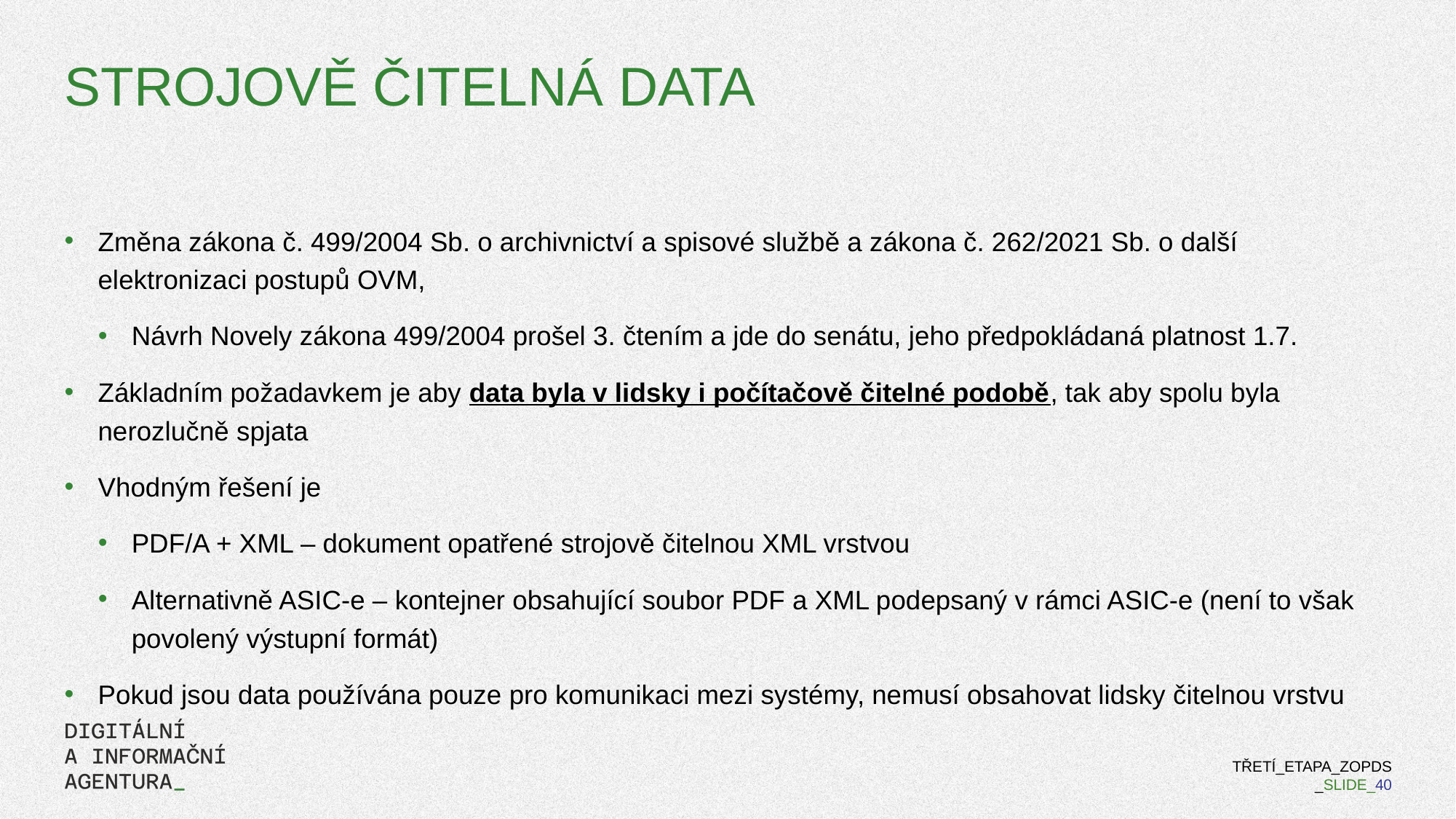

# Strojově čitelná data
Změna zákona č. 499/2004 Sb. o archivnictví a spisové službě a zákona č. 262/2021 Sb. o další elektronizaci postupů OVM,
Návrh Novely zákona 499/2004 prošel 3. čtením a jde do senátu, jeho předpokládaná platnost 1.7.
Základním požadavkem je aby data byla v lidsky i počítačově čitelné podobě, tak aby spolu byla nerozlučně spjata
Vhodným řešení je
PDF/A + XML – dokument opatřené strojově čitelnou XML vrstvou
Alternativně ASIC-e – kontejner obsahující soubor PDF a XML podepsaný v rámci ASIC-e (není to však povolený výstupní formát)
Pokud jsou data používána pouze pro komunikaci mezi systémy, nemusí obsahovat lidsky čitelnou vrstvu

TŘETÍ_ETAPA_ZOPDS _SLIDE_40